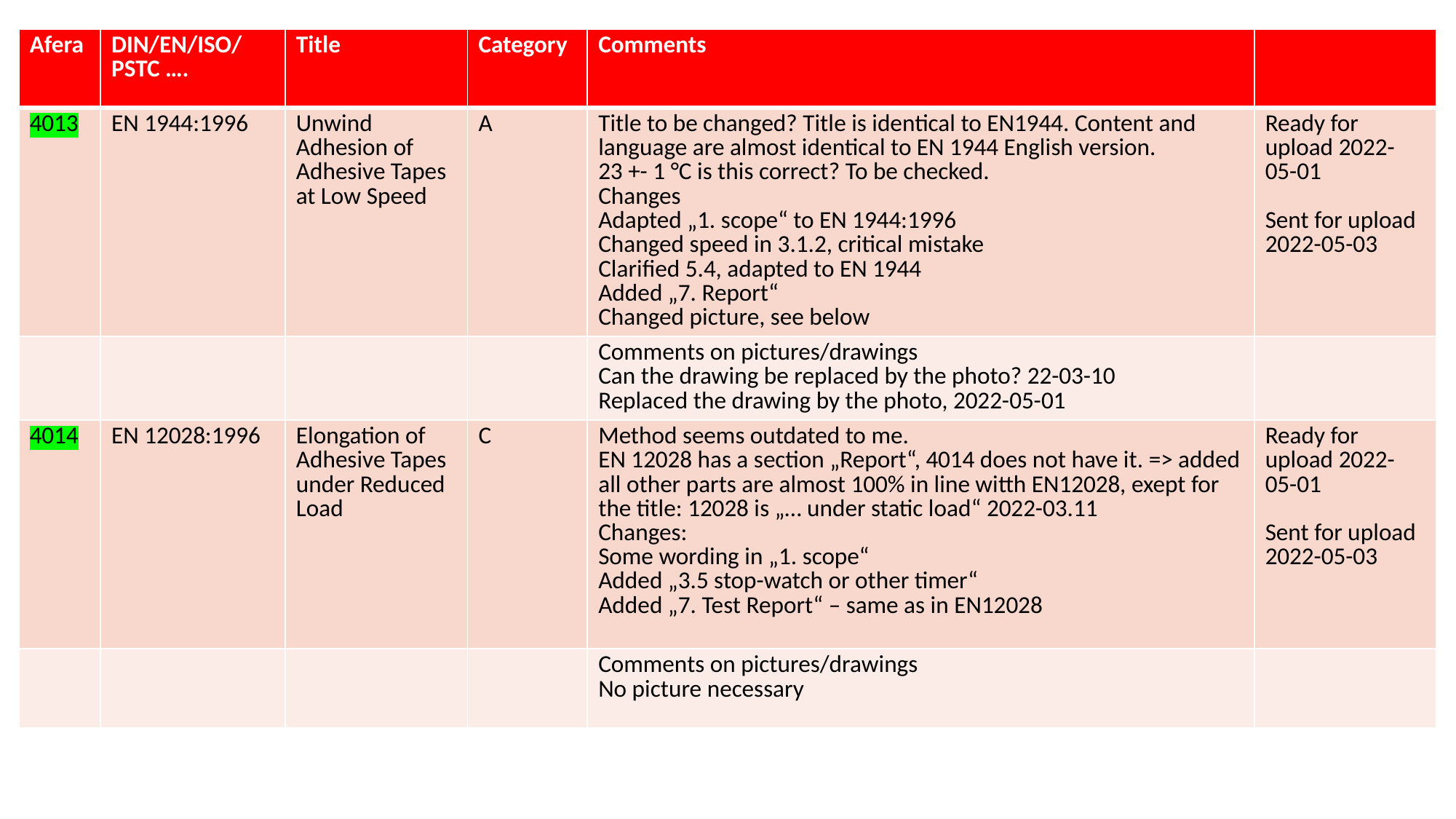

| Afera | DIN/EN/ISO/PSTC …. | Title | Category | Comments |  |
| --- | --- | --- | --- | --- | --- |
| 4013 | EN 1944:1996 | Unwind Adhesion of Adhesive Tapes at Low Speed | A | Title to be changed? Title is identical to EN1944. Content and language are almost identical to EN 1944 English version. 23 +- 1 °C is this correct? To be checked. Changes Adapted „1. scope“ to EN 1944:1996 Changed speed in 3.1.2, critical mistake Clarified 5.4, adapted to EN 1944 Added „7. Report“ Changed picture, see below | Ready for upload 2022-05-01 Sent for upload 2022-05-03 |
|  |  |  |  | Comments on pictures/drawings Can the drawing be replaced by the photo? 22-03-10 Replaced the drawing by the photo, 2022-05-01 |  |
| 4014 | EN 12028:1996 | Elongation of Adhesive Tapes under Reduced Load | C | Method seems outdated to me. EN 12028 has a section „Report“, 4014 does not have it. => added all other parts are almost 100% in line witth EN12028, exept for the title: 12028 is „… under static load“ 2022-03.11 Changes: Some wording in „1. scope“ Added „3.5 stop-watch or other timer“ Added „7. Test Report“ – same as in EN12028 | Ready for upload 2022-05-01 Sent for upload 2022-05-03 |
|  |  |  |  | Comments on pictures/drawings No picture necessary |  |